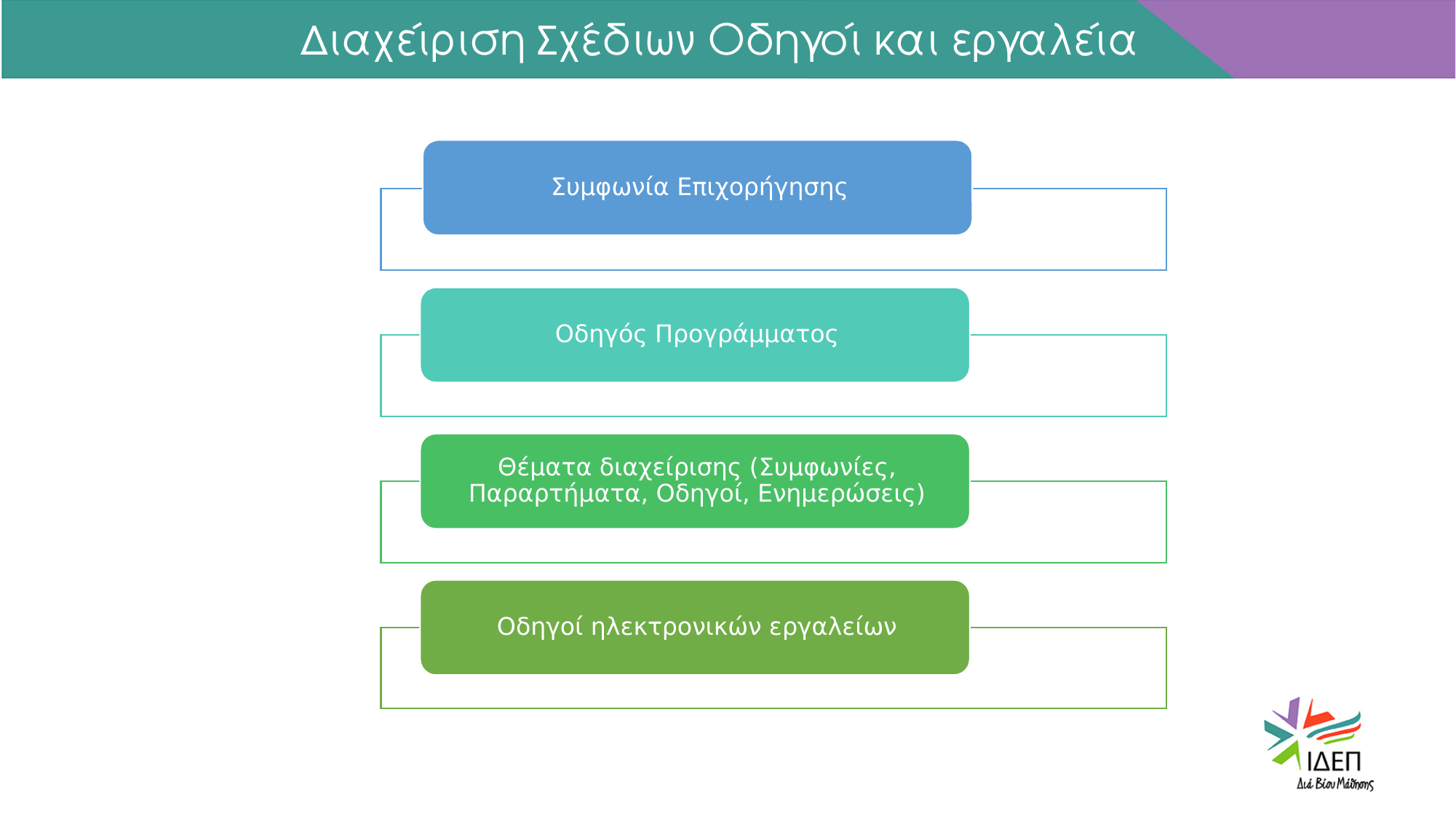

Διαχείριση Σχέδιων Οδηγοί και εργαλεία
Συμφωνία Επιχορήγησης
Οδηγός Προγράμματος
Θέματα διαχείρισης (Συμφωνίες, Παραρτήματα, Οδηγοί, Ενημερώσεις)
Οδηγοί ηλεκτρονικών εργαλείων